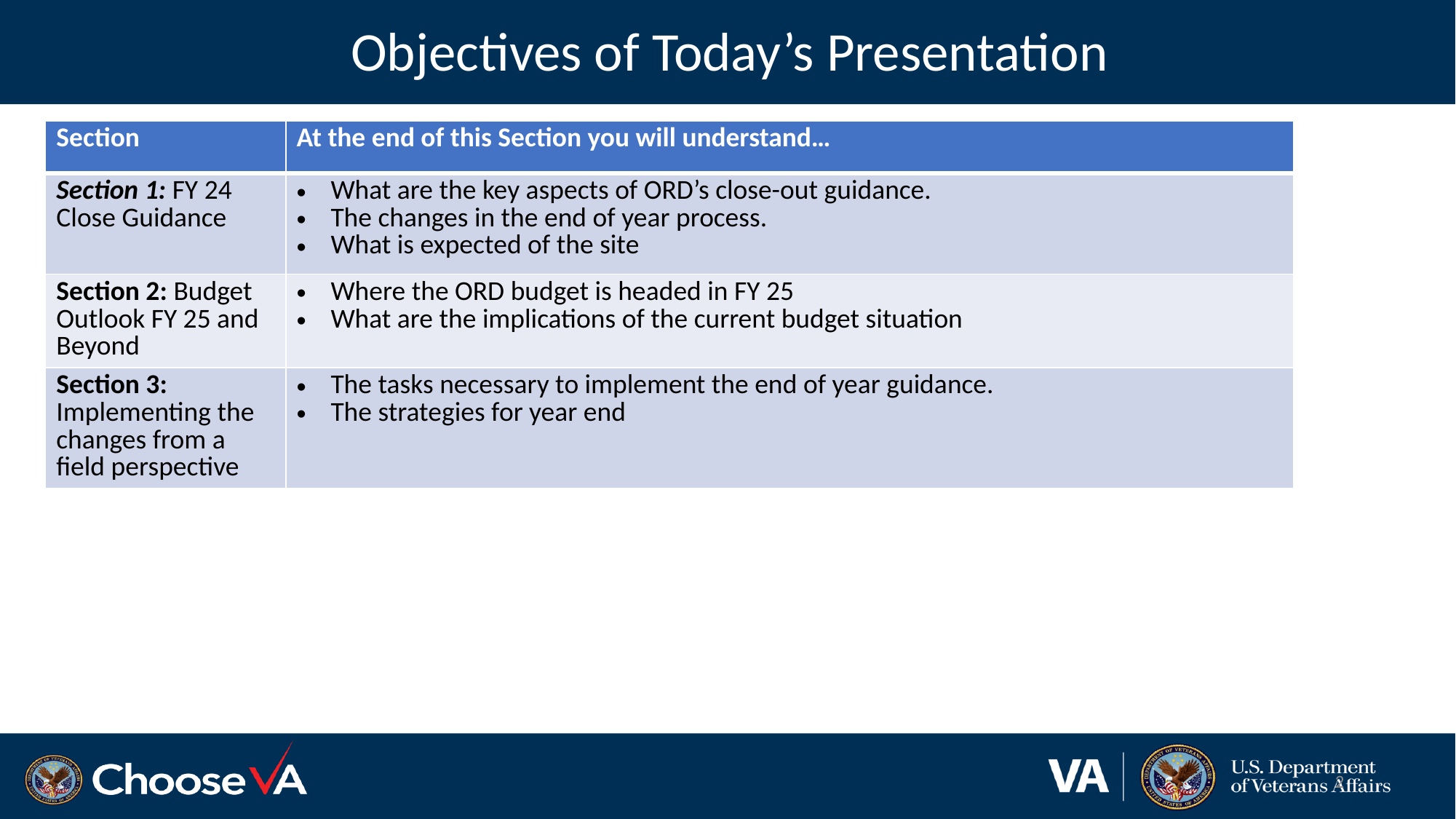

# Objectives of Today’s Presentation
| Section | At the end of this Section you will understand… |
| --- | --- |
| Section 1: FY 24 Close Guidance | What are the key aspects of ORD’s close-out guidance.  The changes in the end of year process. What is expected of the site |
| Section 2: Budget Outlook FY 25 and Beyond | Where the ORD budget is headed in FY 25 What are the implications of the current budget situation |
| Section 3: Implementing the changes from a field perspective | The tasks necessary to implement the end of year guidance. The strategies for year end |
2